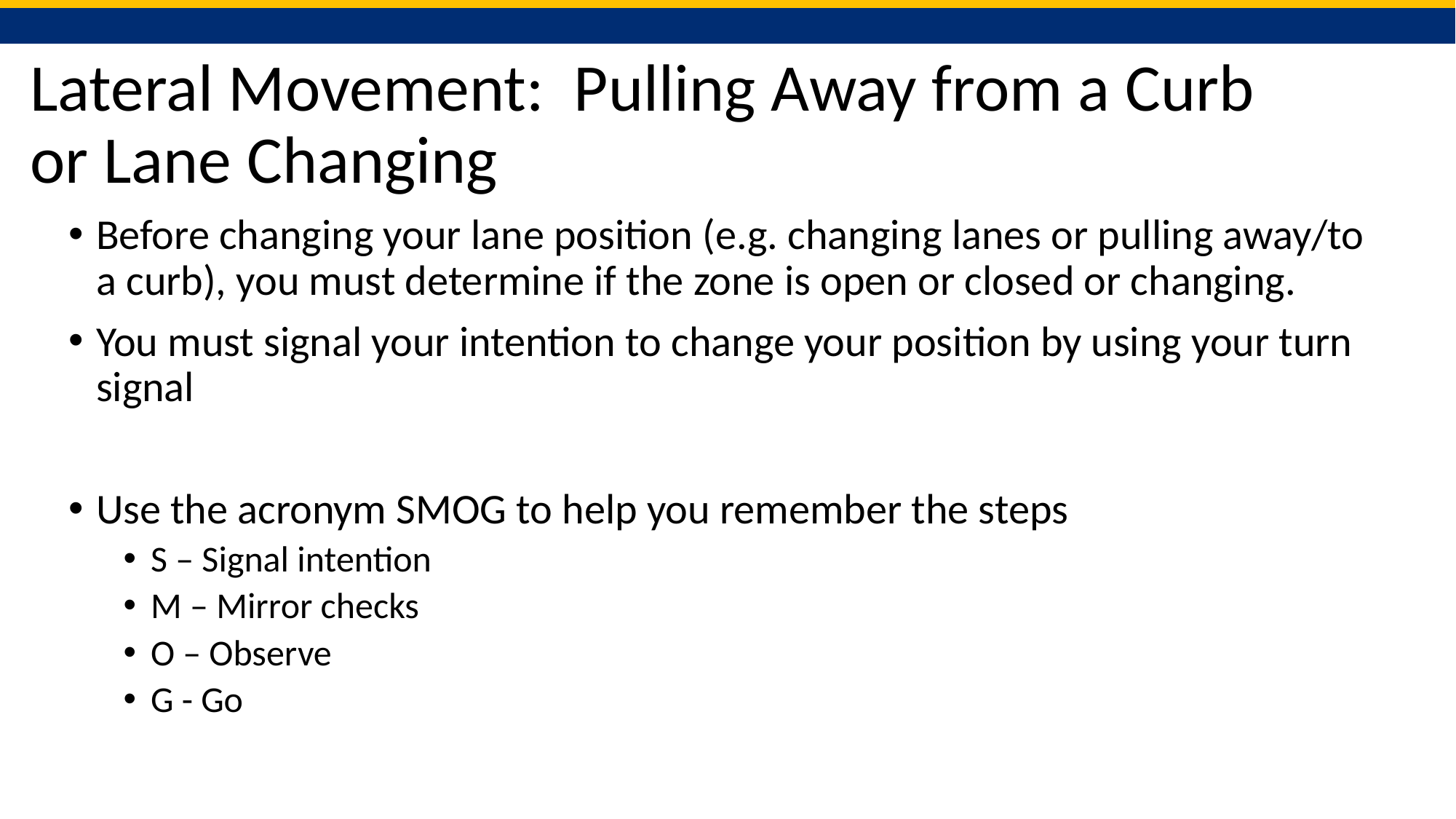

# Lateral Movement:  Pulling Away from a Curb or Lane Changing
Before changing your lane position (e.g. changing lanes or pulling away/to a curb), you must determine if the zone is open or closed or changing.
You must signal your intention to change your position by using your turn signal

Use the acronym SMOG to help you remember the steps
S – Signal intention
M – Mirror checks
O – Observe
G - Go